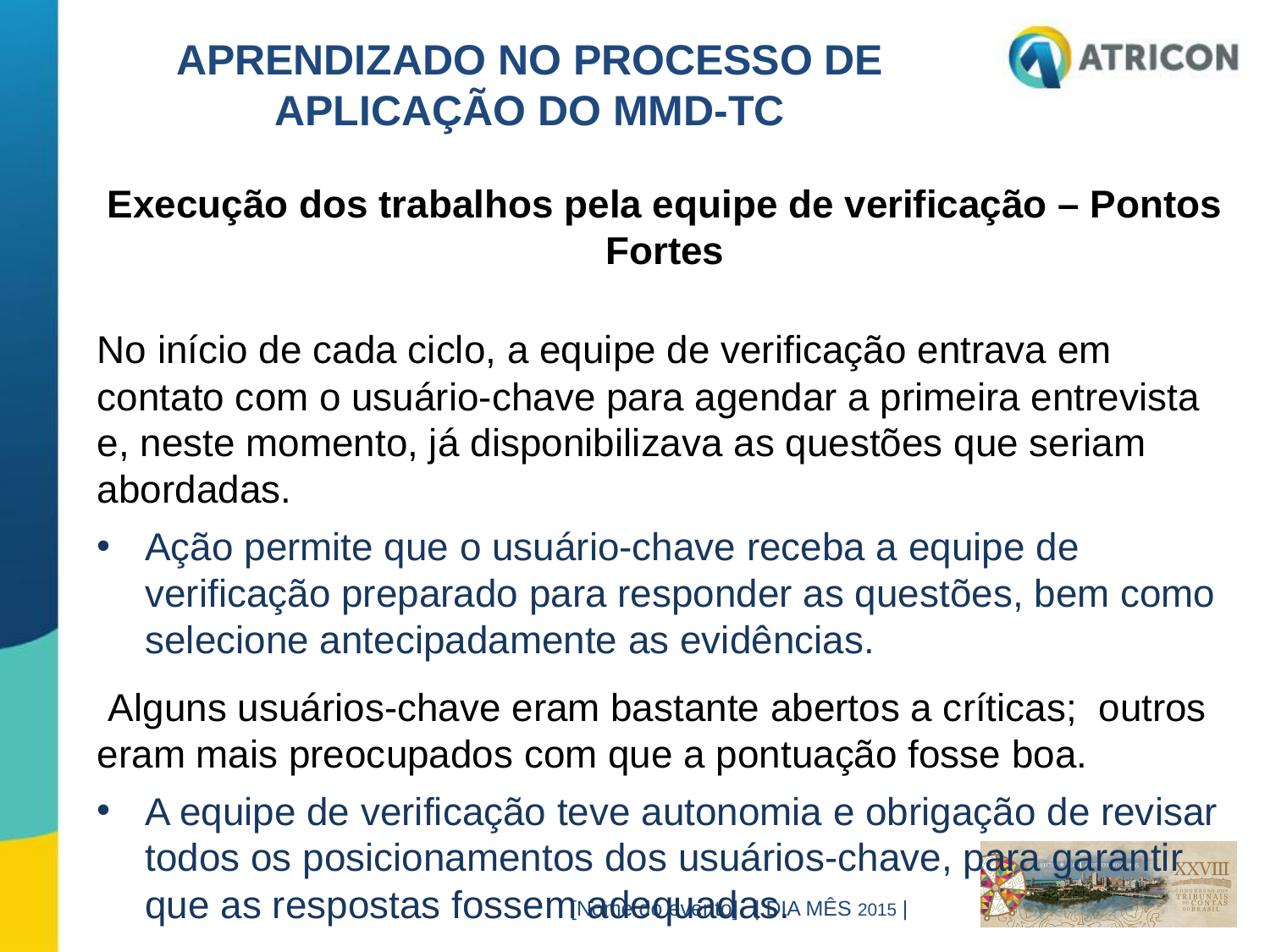

APRENDIZADO NO PROCESSO DE APLICAÇÃO DO MMD-TC
Execução dos trabalhos pela equipe de verificação – Pontos Fortes

No início de cada ciclo, a equipe de verificação entrava em contato com o usuário-chave para agendar a primeira entrevista e, neste momento, já disponibilizava as questões que seriam abordadas.
Ação permite que o usuário-chave receba a equipe de verificação preparado para responder as questões, bem como selecione antecipadamente as evidências.
 Alguns usuários-chave eram bastante abertos a críticas;  outros eram mais preocupados com que a pontuação fosse boa.
A equipe de verificação teve autonomia e obrigação de revisar todos os posicionamentos dos usuários-chave, para garantir que as respostas fossem adequadas.